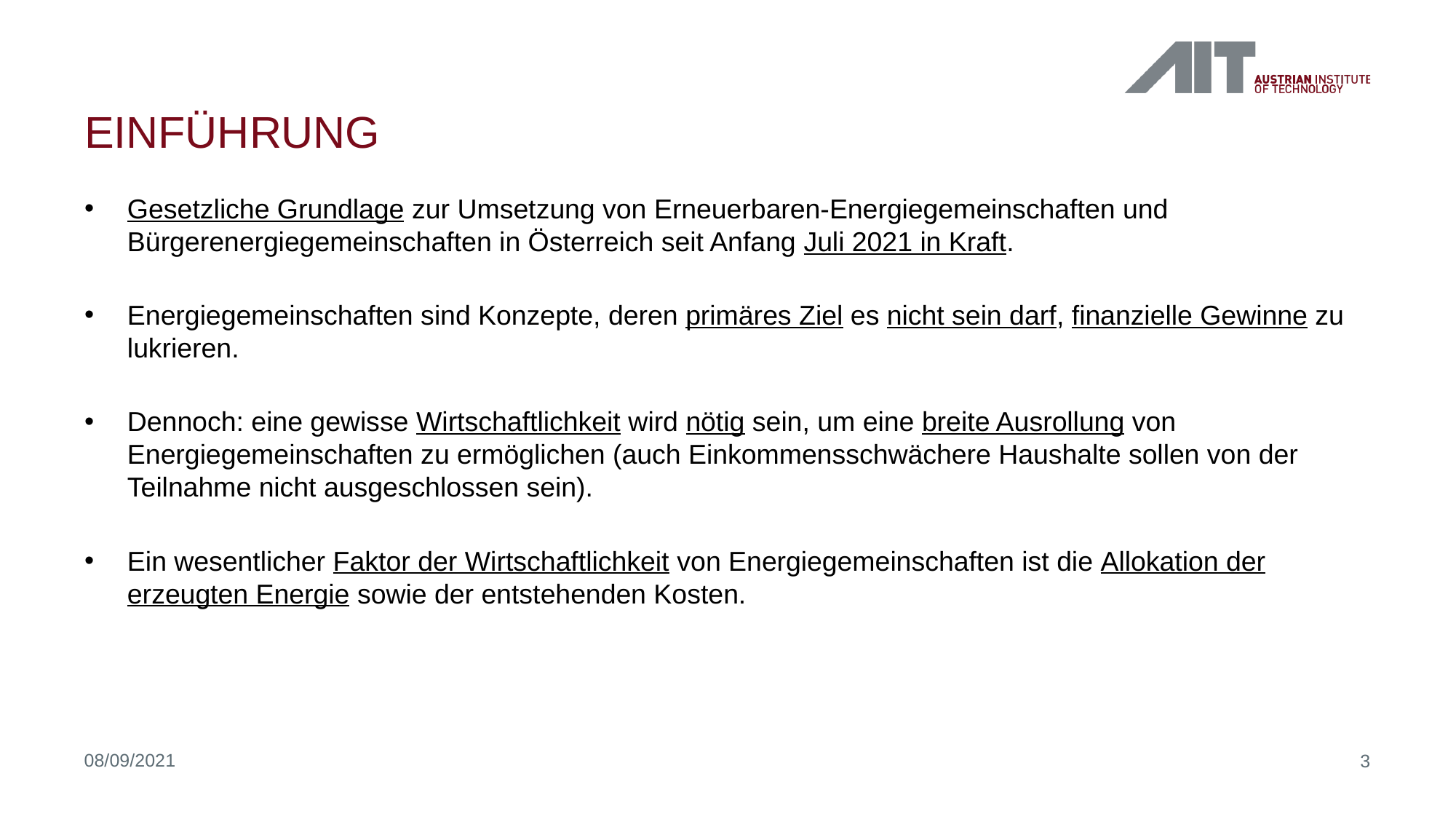

# Einführung
Gesetzliche Grundlage zur Umsetzung von Erneuerbaren-Energiegemeinschaften und Bürgerenergiegemeinschaften in Österreich seit Anfang Juli 2021 in Kraft.
Energiegemeinschaften sind Konzepte, deren primäres Ziel es nicht sein darf, finanzielle Gewinne zu lukrieren.
Dennoch: eine gewisse Wirtschaftlichkeit wird nötig sein, um eine breite Ausrollung von Energiegemeinschaften zu ermöglichen (auch Einkommensschwächere Haushalte sollen von der Teilnahme nicht ausgeschlossen sein).
Ein wesentlicher Faktor der Wirtschaftlichkeit von Energiegemeinschaften ist die Allokation der erzeugten Energie sowie der entstehenden Kosten.
08/09/2021
3